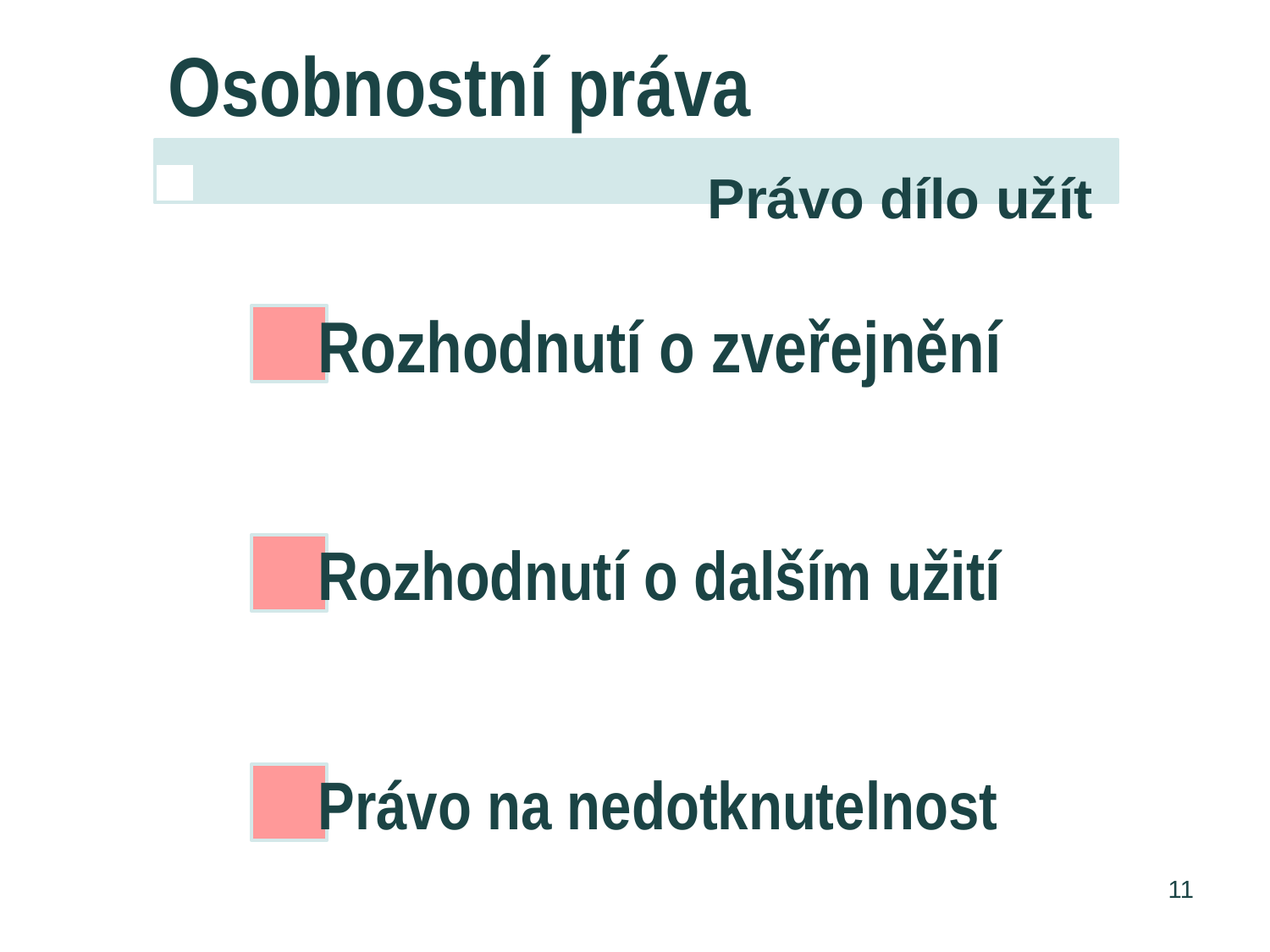

Osobnostní práva
Rozhodnutí o zveřejnění
Rozhodnutí o dalším užití
Právo na nedotknutelnost
Právo dílo užít
11